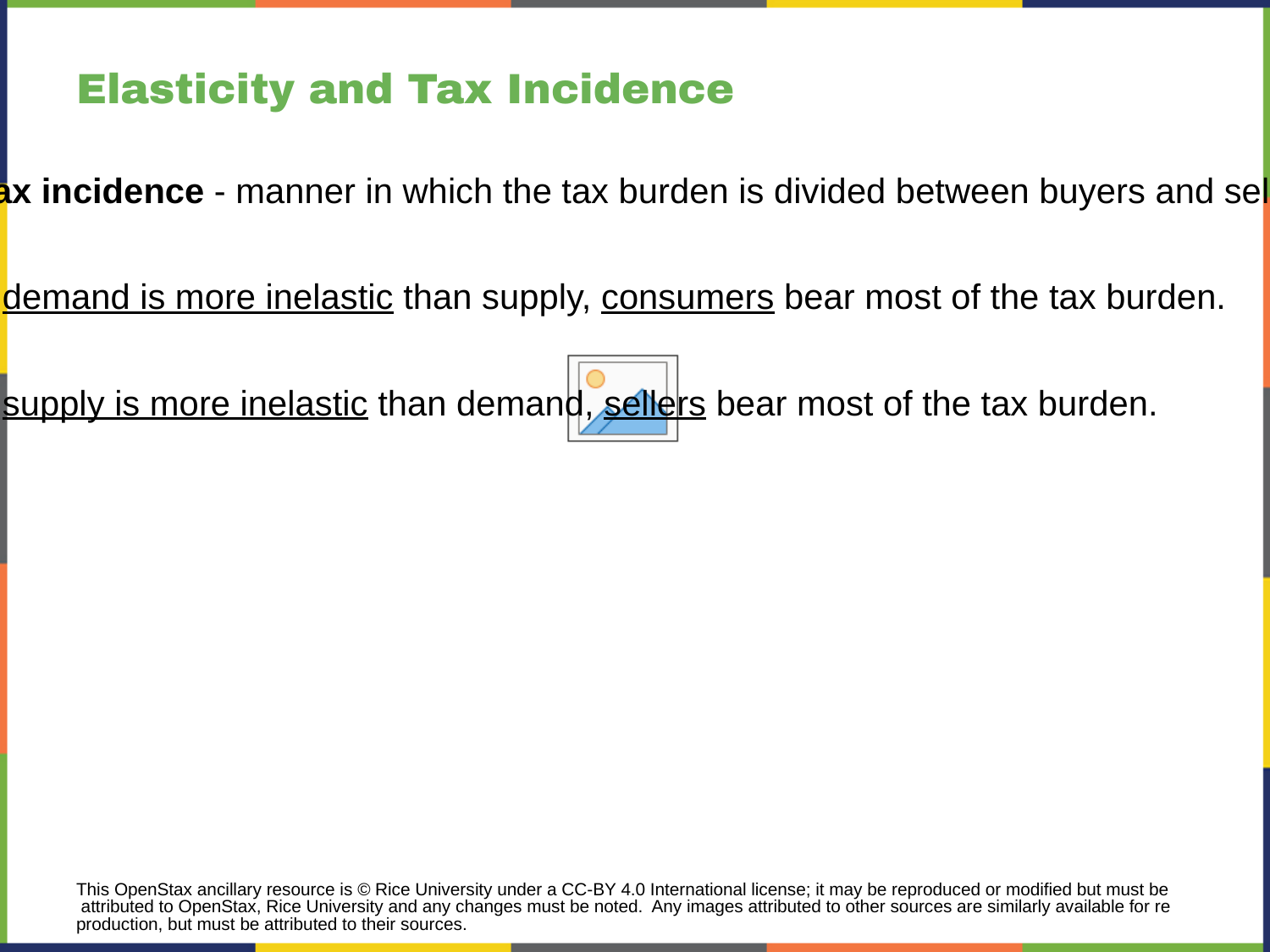

# Elasticity and Tax Incidence
Tax incidence - manner in which the tax burden is divided between buyers and sellers.

If demand is more inelastic than supply, consumers bear most of the tax burden.

If supply is more inelastic than demand, sellers bear most of the tax burden.
This OpenStax ancillary resource is © Rice University under a CC-BY 4.0 International license; it may be reproduced or modified but must be attributed to OpenStax, Rice University and any changes must be noted.  Any images attributed to other sources are similarly available for reproduction, but must be attributed to their sources.